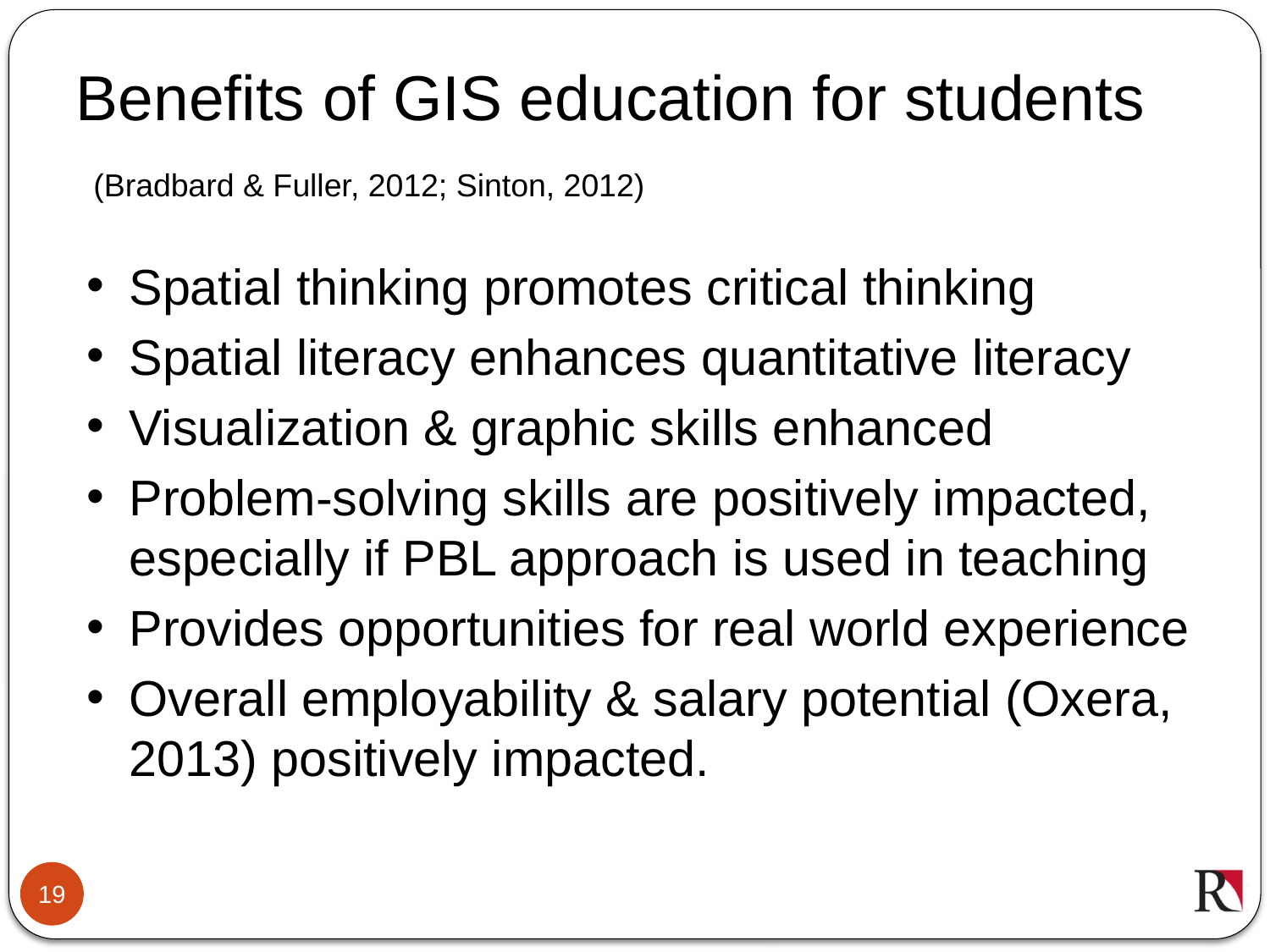

# Benefits of GIS education for students (Bradbard & Fuller, 2012; Sinton, 2012)
Spatial thinking promotes critical thinking
Spatial literacy enhances quantitative literacy
Visualization & graphic skills enhanced
Problem-solving skills are positively impacted, especially if PBL approach is used in teaching
Provides opportunities for real world experience
Overall employability & salary potential (Oxera, 2013) positively impacted.
19